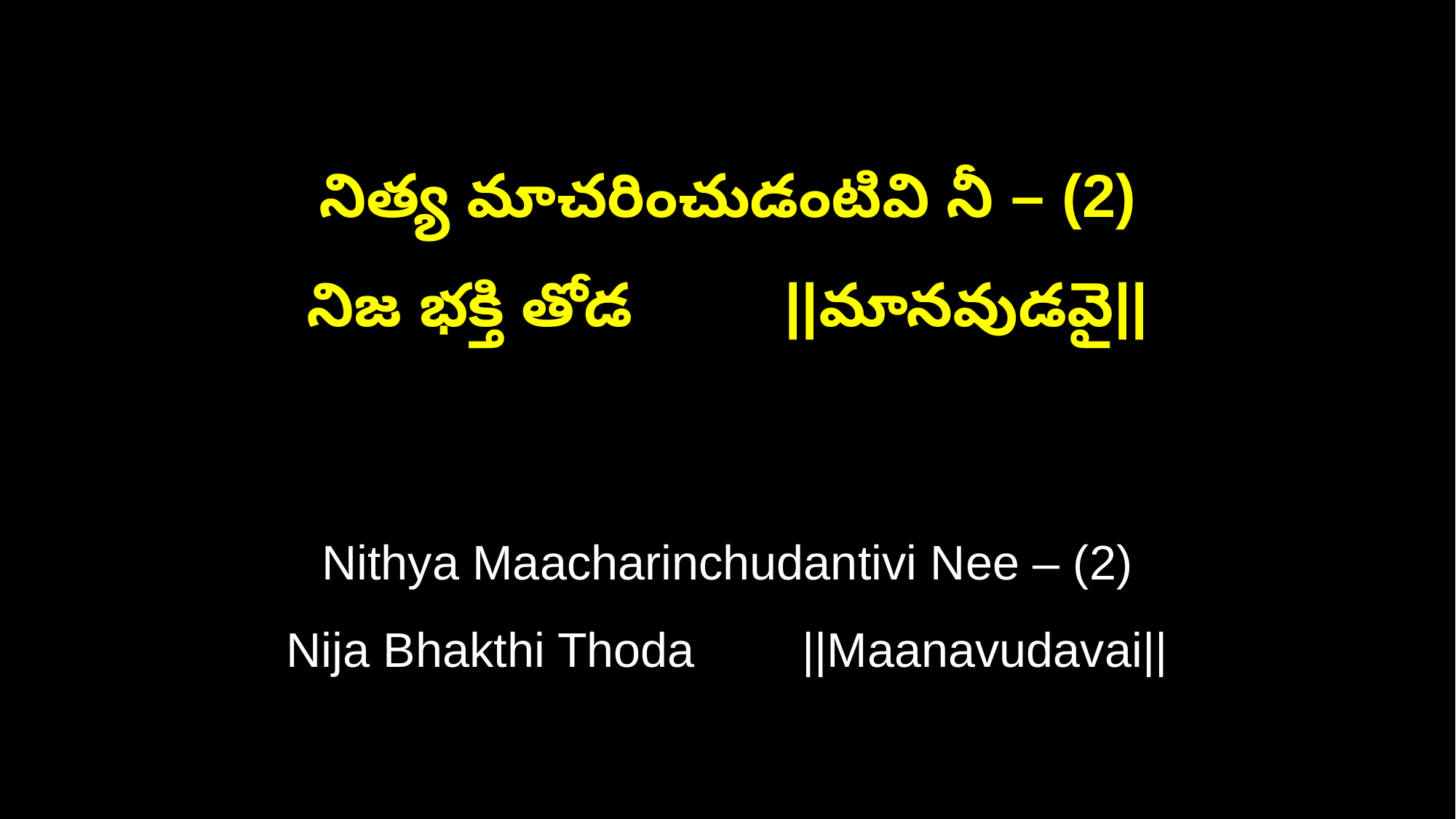

నిత్య మాచరించుడంటివి నీ – (2)
నిజ భక్తి తోడ         ||మానవుడవై||
Nithya Maacharinchudantivi Nee – (2)
Nija Bhakthi Thoda        ||Maanavudavai||